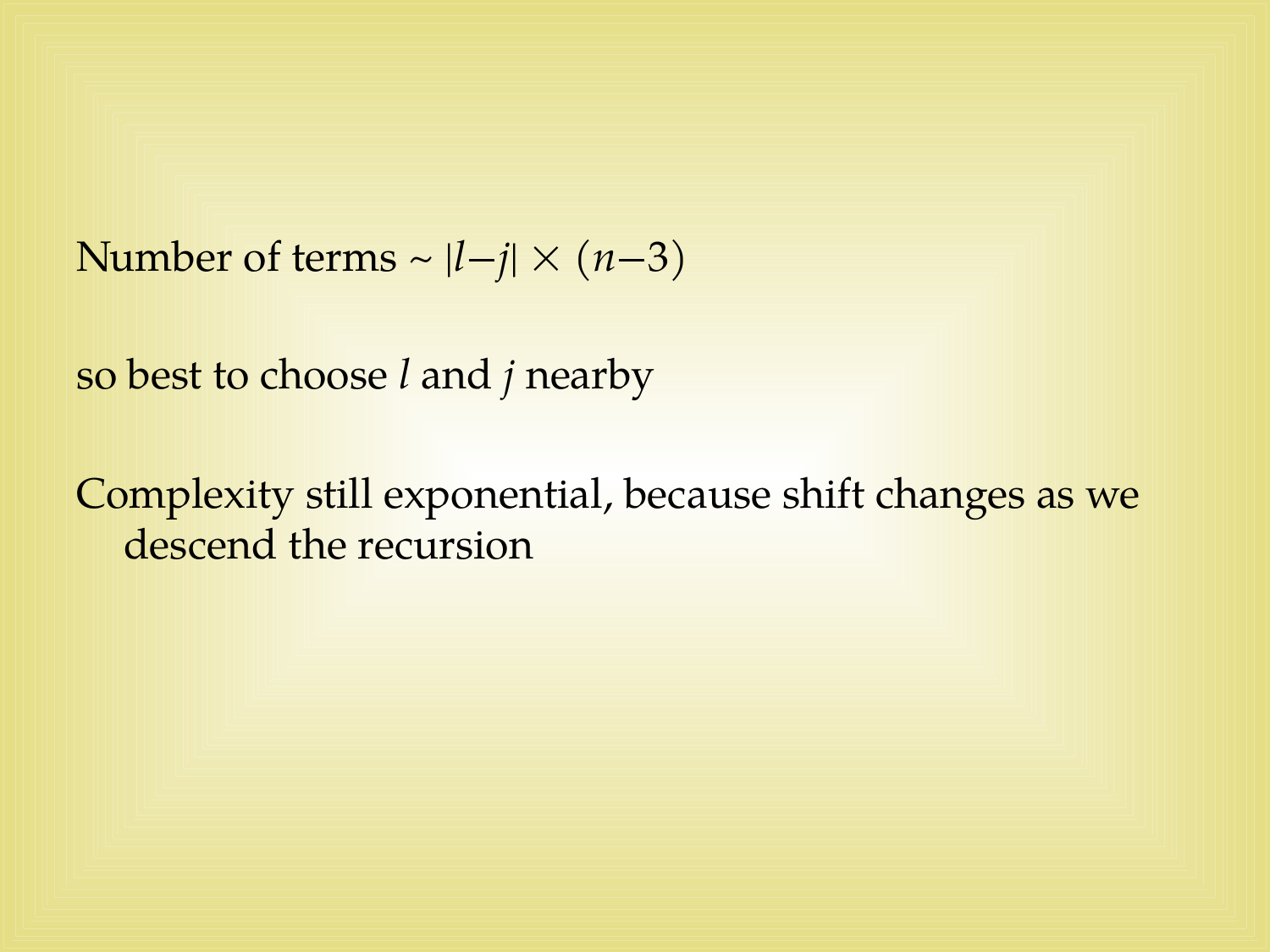

#
Number of terms ~ |l−j| × (n−3)

so best to choose l and j nearby

Complexity still exponential, because shift changes as we descend the recursion